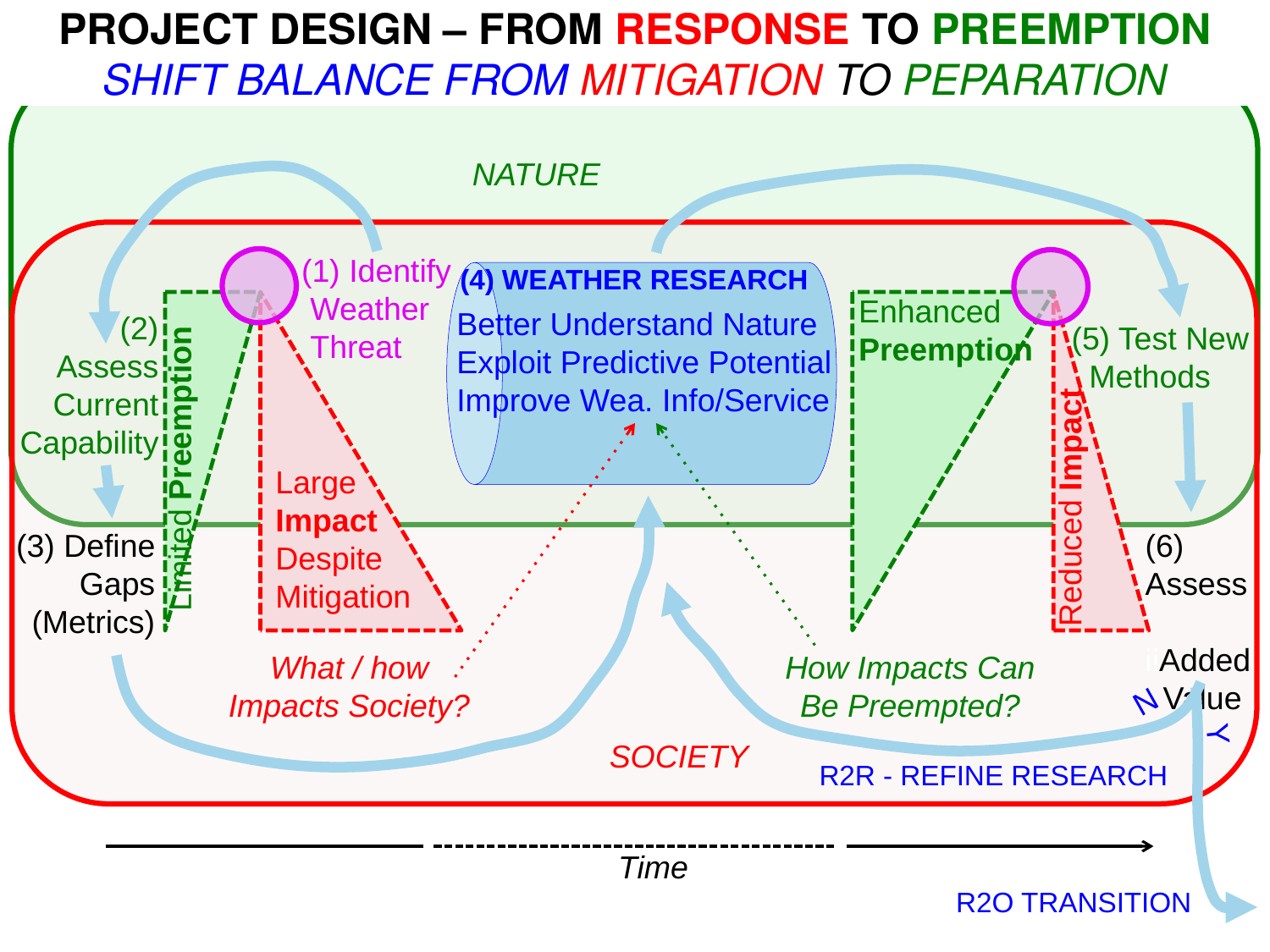

# PROJECT DESIGN – FROM RESPONSE TO PREEMPTION SHIFT BALANCE FROM MITIGATION TO PEPARATION

NATURE

(1) Identify
 Weather
 Threat

(4) WEATHER RESEARCH
Enhanced
Preemption

Better Understand Nature
Exploit Predictive Potential
Improve Wea. Info/Service
 (2) Assess
Current
Capability
 (5) Test New
   Methods

Limited Preemption
Large
Impact
Despite
Mitigation

Reduced Impact

(6)
Assess        iiAdded
  Value
(3) Define
Gaps
(Metrics)

What / how
Impacts Society?
How Impacts Can Be Preempted?
N

Y
SOCIETY
R2R - REFINE RESEARCH
Time
R2O TRANSITION
9